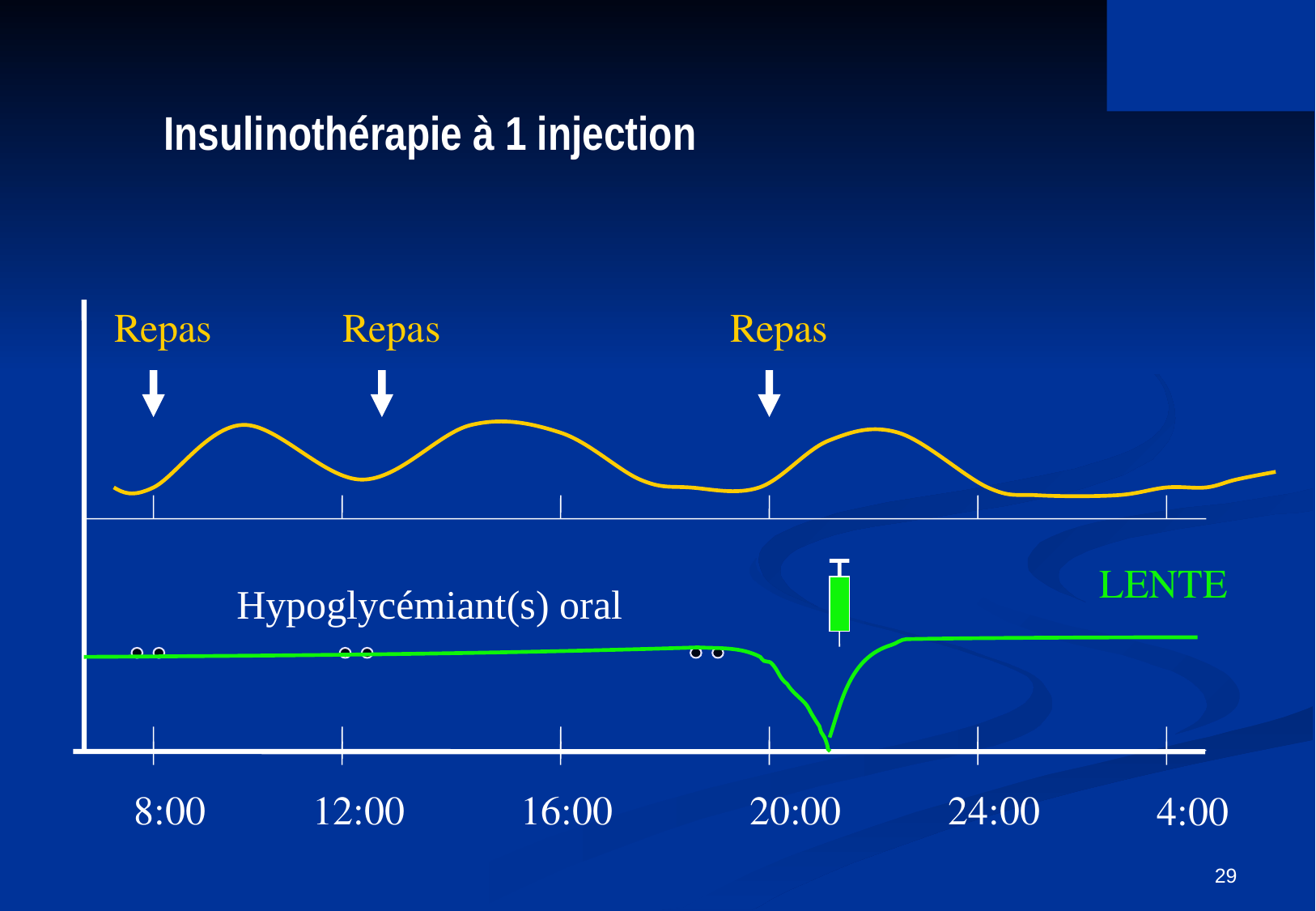

Insulinothérapie à 1 injection
Repas
Repas
Repas

LENTE

Hypoglycémiant(s) oral

8:00
12:00
16:00
20:00
24:00
4:00
29